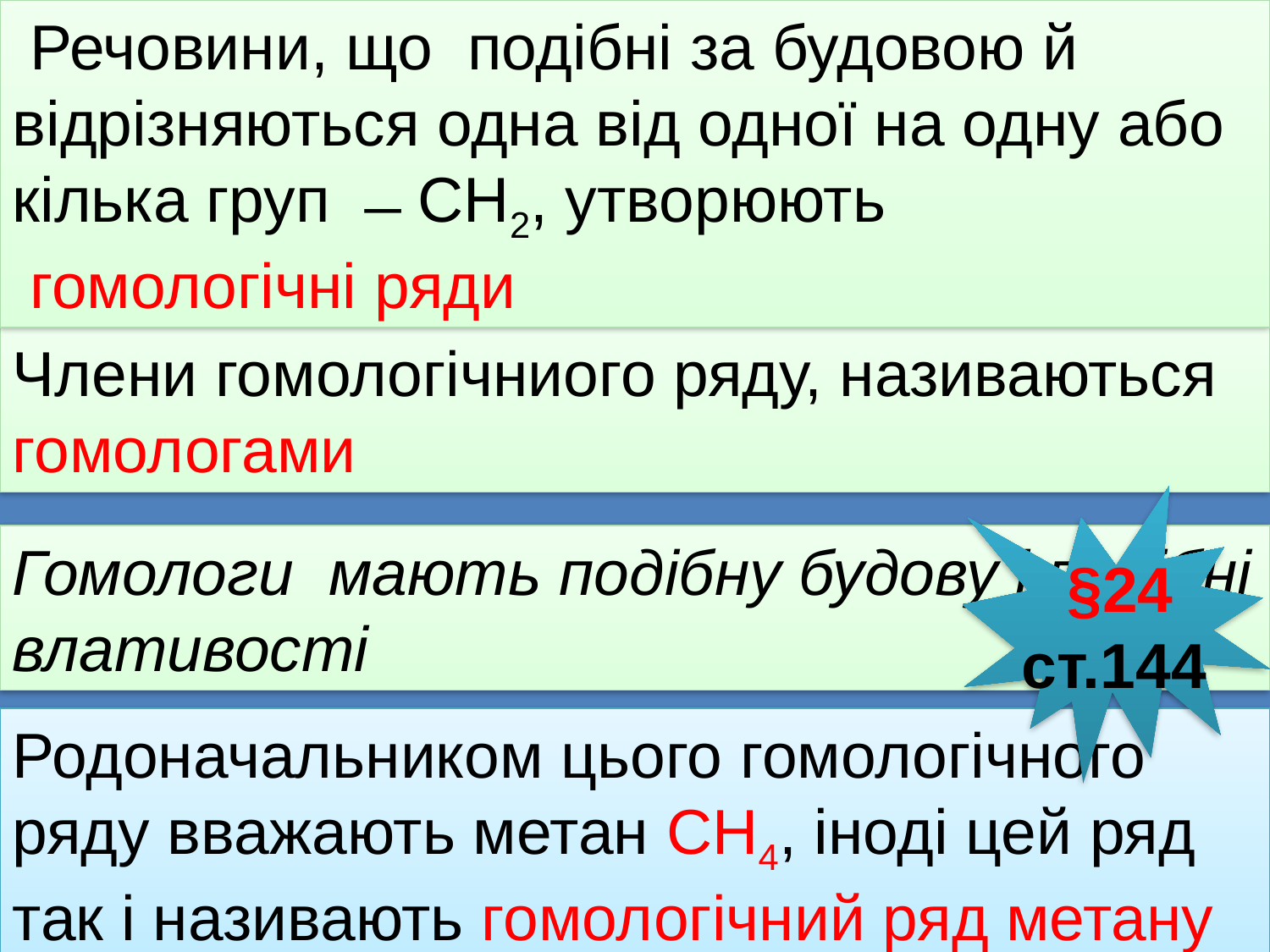

Речовини, що  подібні за будовою й відрізняються одна від одної на одну або кілька груп   ̶  СН2, утворюють
 гомологічні ряди
Члени гомологічниого ряду, називаються гомологами
 §24
ст.144
Гомологи  мають подібну будову і подібні влативості
Родоначальником цього гомологічного ряду вважають метан СН4, іноді цей ряд так і називають гомологічний ряд метану